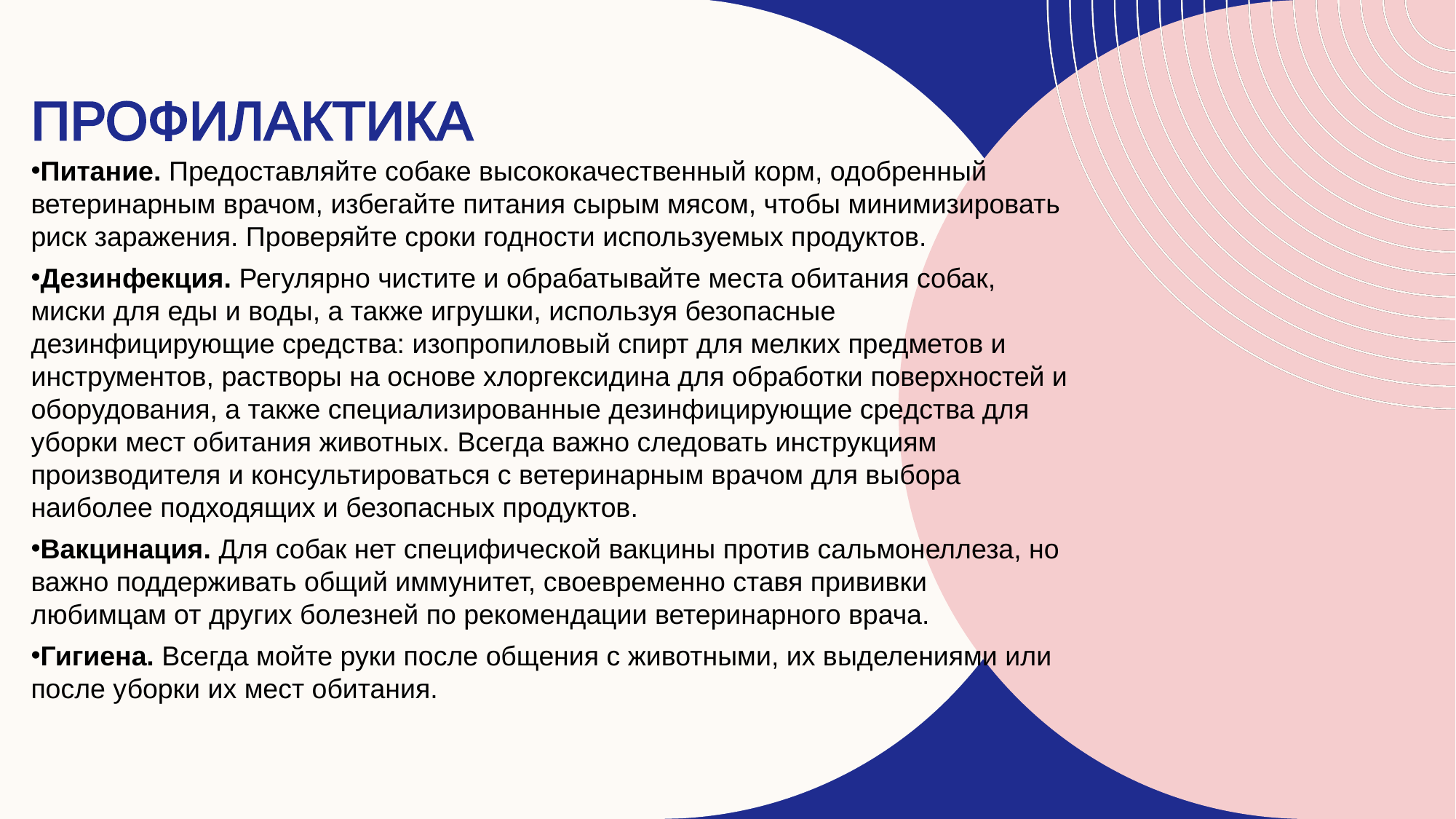

# Профилактика
Питание. Предоставляйте собаке высококачественный корм, одобренный ветеринарным врачом, избегайте питания сырым мясом, чтобы минимизировать риск заражения. Проверяйте сроки годности используемых продуктов.
Дезинфекция. Регулярно чистите и обрабатывайте места обитания собак, миски для еды и воды, а также игрушки, используя безопасные дезинфицирующие средства: изопропиловый спирт для мелких предметов и инструментов, растворы на основе хлоргексидина для обработки поверхностей и оборудования, а также специализированные дезинфицирующие средства для уборки мест обитания животных. Всегда важно следовать инструкциям производителя и консультироваться с ветеринарным врачом для выбора наиболее подходящих и безопасных продуктов.
Вакцинация. Для собак нет специфической вакцины против сальмонеллеза, но важно поддерживать общий иммунитет, своевременно ставя прививки любимцам от других болезней по рекомендации ветеринарного врача.
Гигиена. Всегда мойте руки после общения с животными, их выделениями или после уборки их мест обитания.